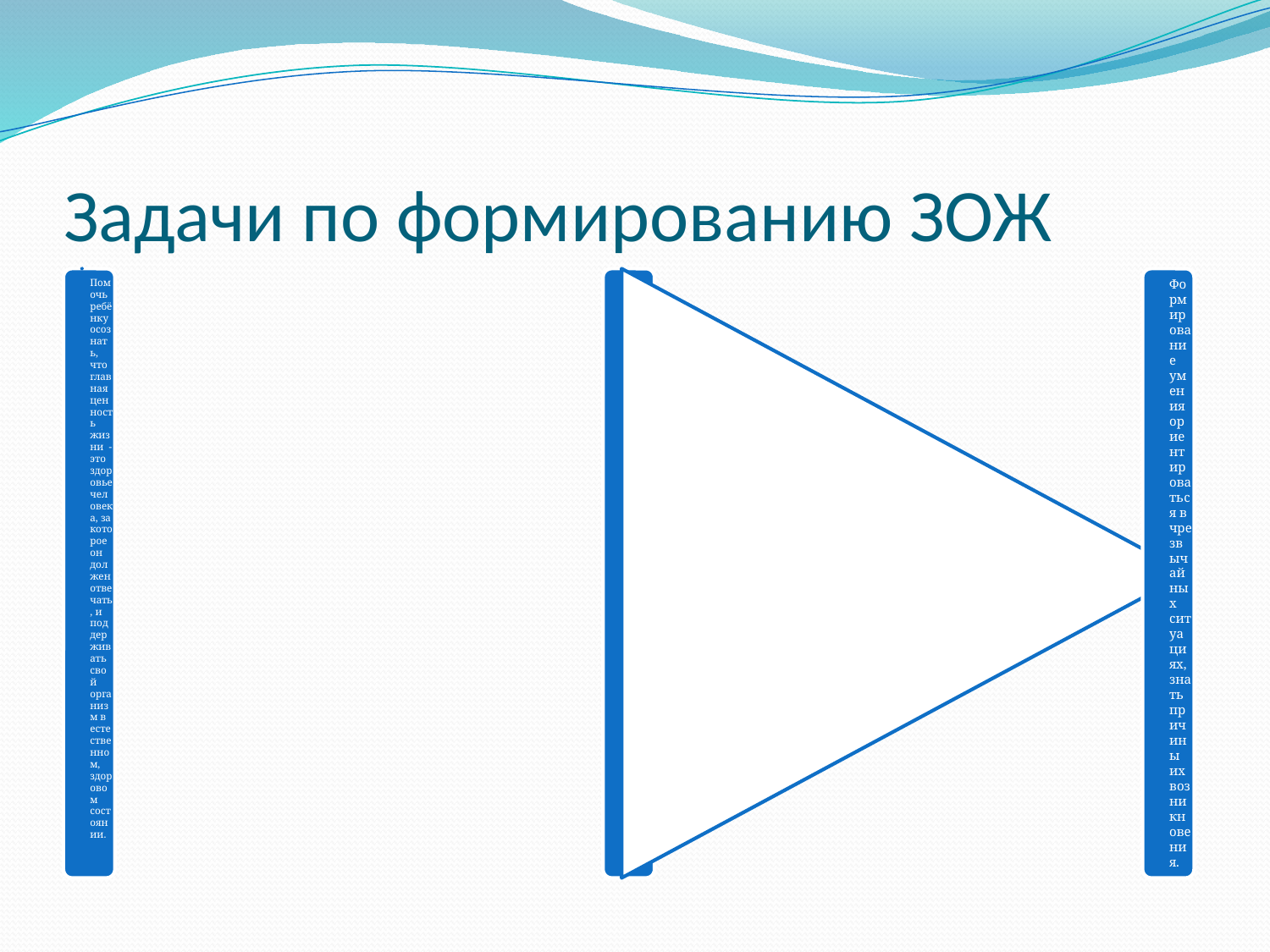

# Задачи по формированию ЗОЖ
Помочь ребёнку осознать, что главная ценность жизни  - это здоровье человека, за которое он должен отвечать, и поддерживать свой организм в естественном, здоровом состоянии.
Вооружить детей знаниями  о себе, о своей индивидуальности,  информацией по основам личной гигиены и охране своего здоровья.
Формирование умения ориентироваться в чрезвычайных ситуациях, знать причины их возникновения.